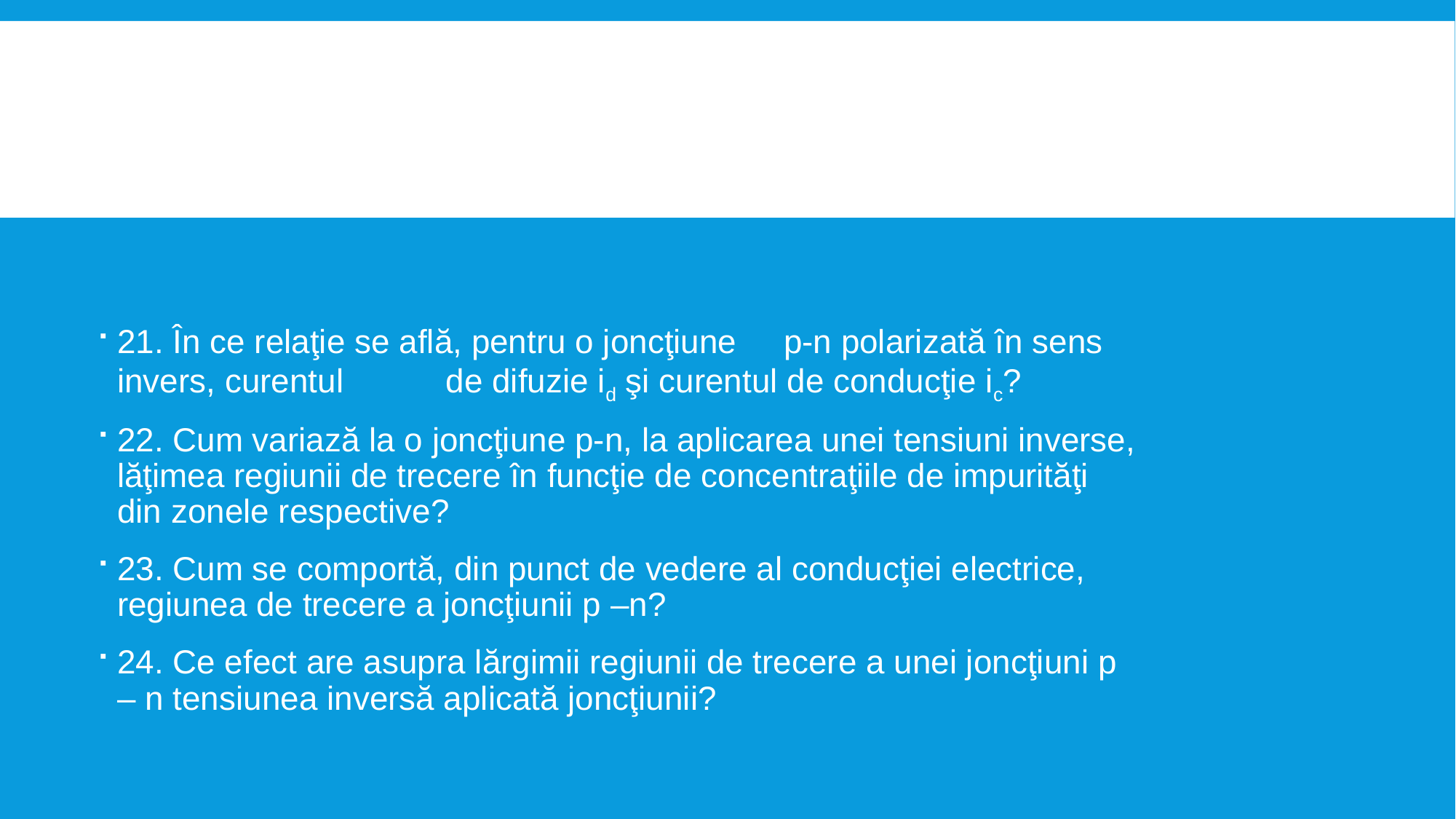

21. În ce relaţie se află, pentru o joncţiune     p-n polarizată în sens invers, curentul           de difuzie id şi curentul de conducţie ic?
22. Cum variază la o joncţiune p-n, la aplicarea unei tensiuni inverse, lăţimea regiunii de trecere în funcţie de concentraţiile de impurităţi din zonele respective?
23. Cum se comportă, din punct de vedere al conducţiei electrice, regiunea de trecere a joncţiunii p –n?
24. Ce efect are asupra lărgimii regiunii de trecere a unei joncţiuni p – n tensiunea inversă aplicată joncţiunii?